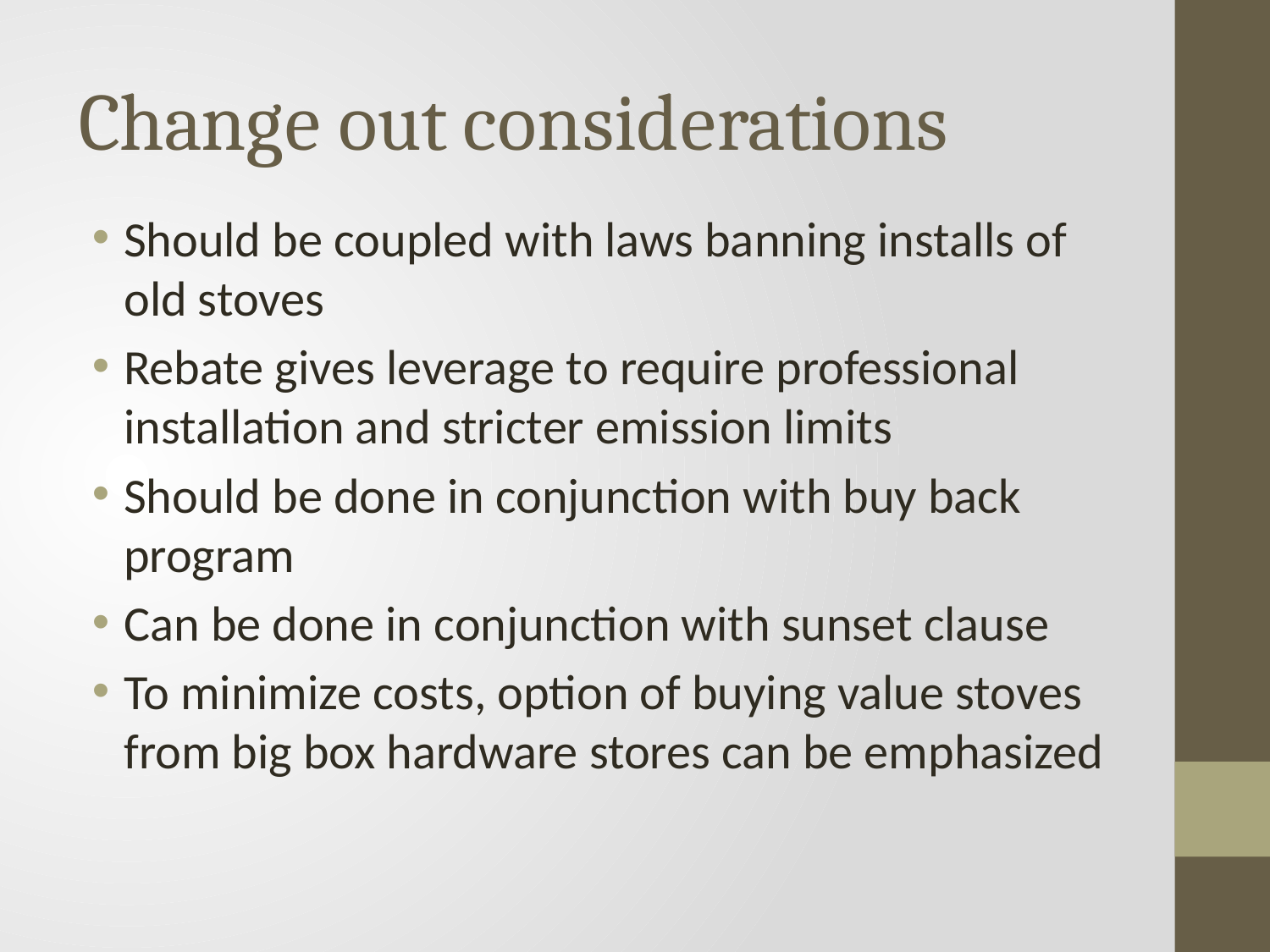

# Change out considerations
Should be coupled with laws banning installs of old stoves
Rebate gives leverage to require professional installation and stricter emission limits
Should be done in conjunction with buy back program
Can be done in conjunction with sunset clause
To minimize costs, option of buying value stoves from big box hardware stores can be emphasized